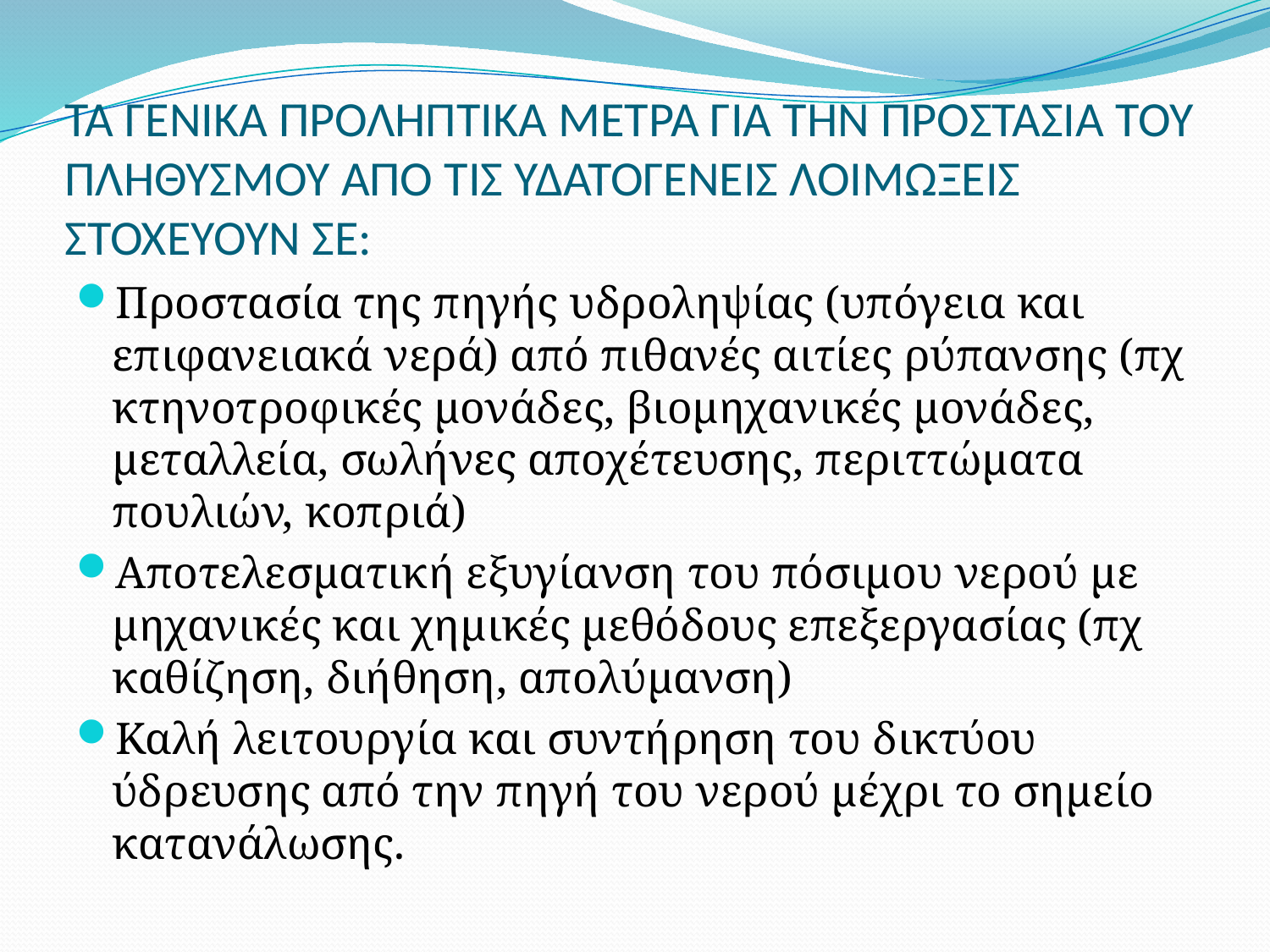

# ΤΑ ΓΕΝΙΚΑ ΠΡΟΛΗΠΤΙΚΑ ΜΕΤΡΑ ΓΙΑ ΤΗΝ ΠΡΟΣΤΑΣΙΑ ΤΟΥ ΠΛΗΘΥΣΜΟΥ ΑΠΟ ΤΙΣ ΥΔΑΤΟΓΕΝΕΙΣ ΛΟΙΜΩΞΕΙΣ ΣΤΟΧΕΥΟΥΝ ΣΕ:
Προστασία της πηγής υδροληψίας (υπόγεια και επιφανειακά νερά) από πιθανές αιτίες ρύπανσης (πχ κτηνοτροφικές μονάδες, βιομηχανικές μονάδες, μεταλλεία, σωλήνες αποχέτευσης, περιττώματα πουλιών, κοπριά)
Αποτελεσματική εξυγίανση του πόσιμου νερού με μηχανικές και χημικές μεθόδους επεξεργασίας (πχ καθίζηση, διήθηση, απολύμανση)
Καλή λειτουργία και συντήρηση του δικτύου ύδρευσης από την πηγή του νερού μέχρι το σημείο κατανάλωσης.